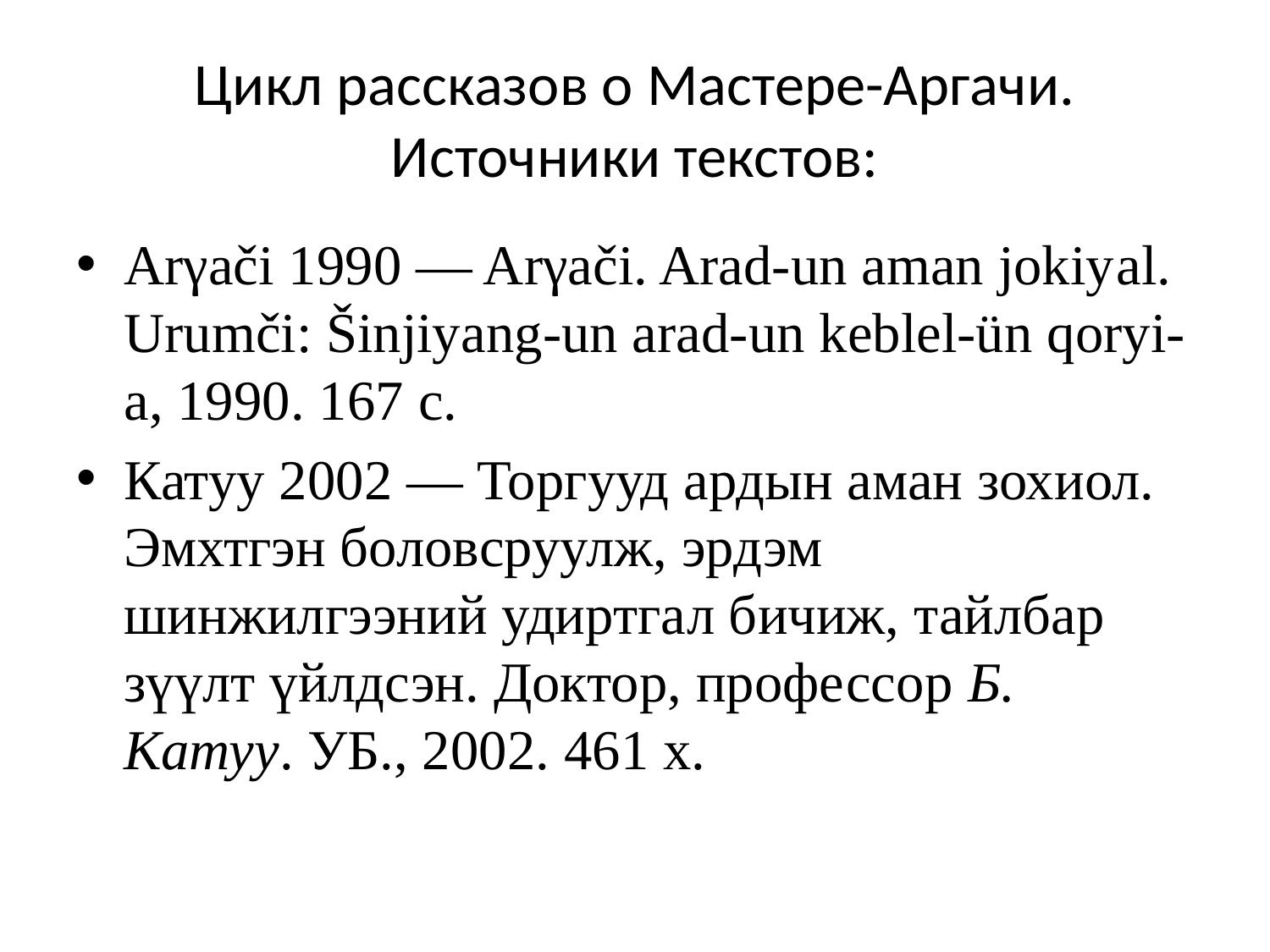

# Цикл рассказов о Мастере-Аргачи. Источники текстов:
Arγači 1990 — Arγači. Arad-un aman jokiyal. Urumči: Šinjiyang-un arad-un keblel-ün qoryi-a, 1990. 167 с.
Катуу 2002 — Торгууд ардын аман зохиол. Эмхтгэн боловсруулж, эрдэм шинжилгээний удиртгал бичиж, тайлбар зүүлт үйлдсэн. Доктор, профессор Б. Катуу. УБ., 2002. 461 х.